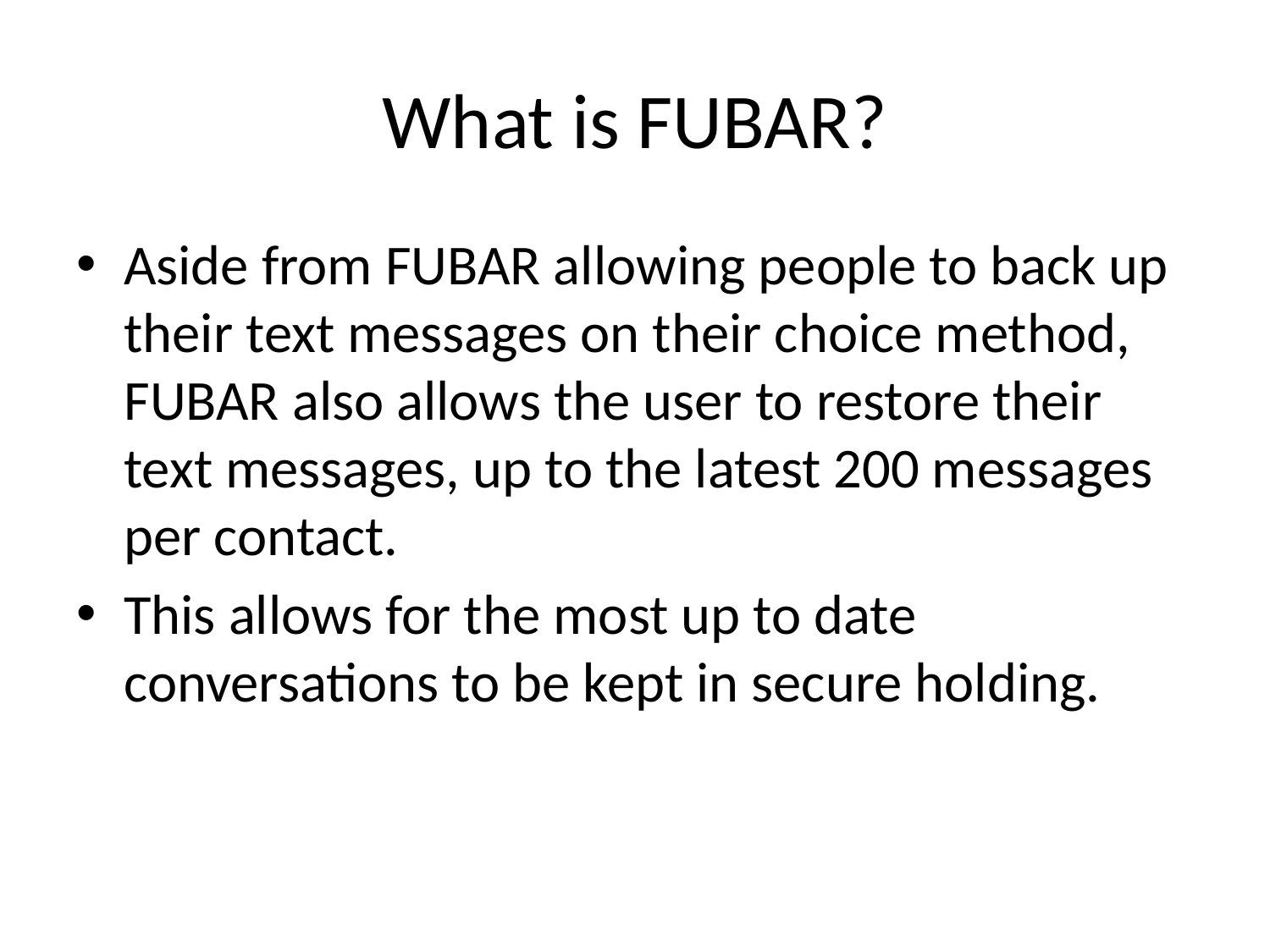

# What is FUBAR?
Aside from FUBAR allowing people to back up their text messages on their choice method, FUBAR also allows the user to restore their text messages, up to the latest 200 messages per contact.
This allows for the most up to date conversations to be kept in secure holding.